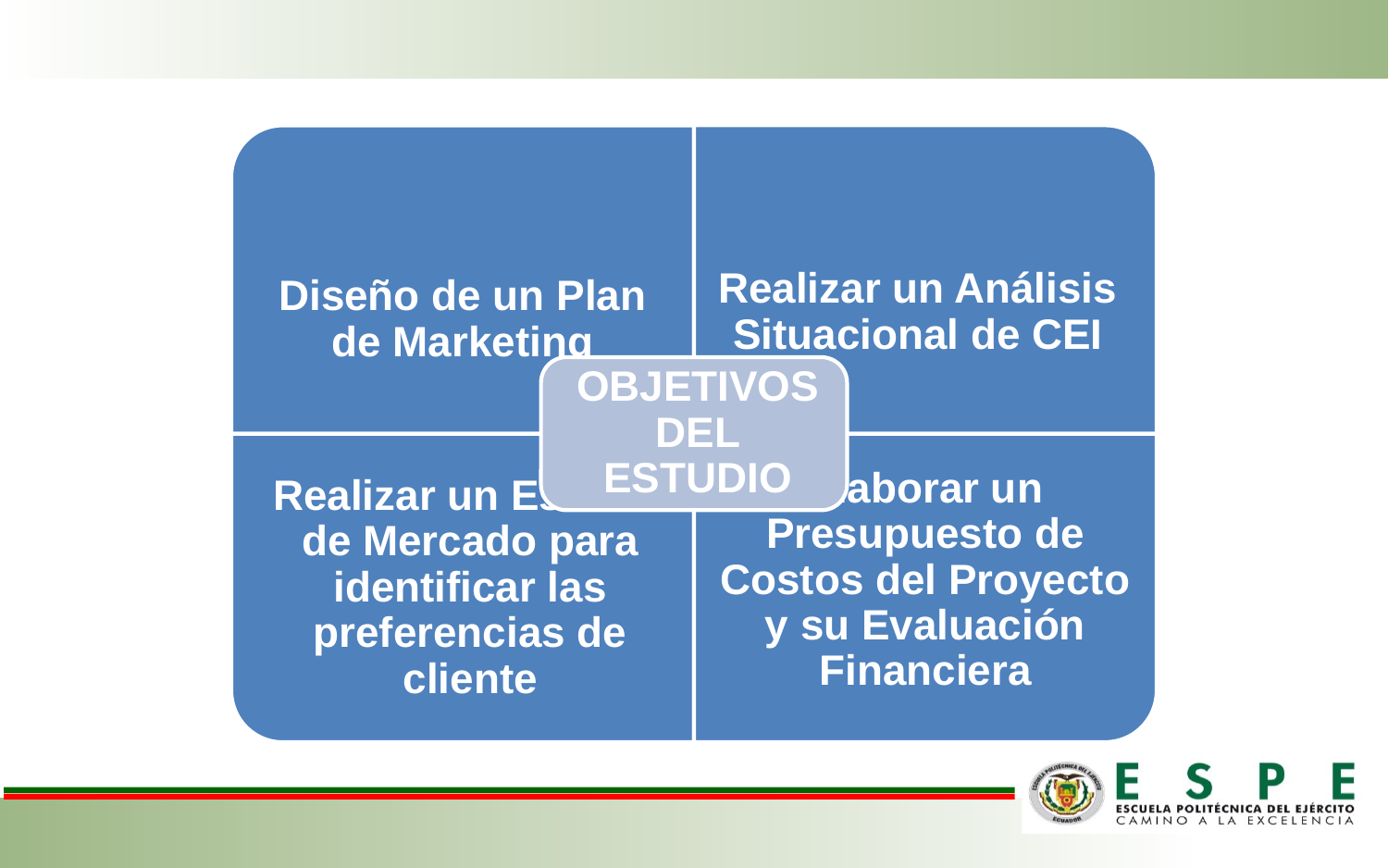

Diseño de un Plan de Marketing

Realizar un Análisis Situacional de CEI
Realizar un Estudio de Mercado para identificar las preferencias de cliente
Elaborar un Presupuesto de Costos del Proyecto y su Evaluación Financiera
OBJETIVOS DEL ESTUDIO